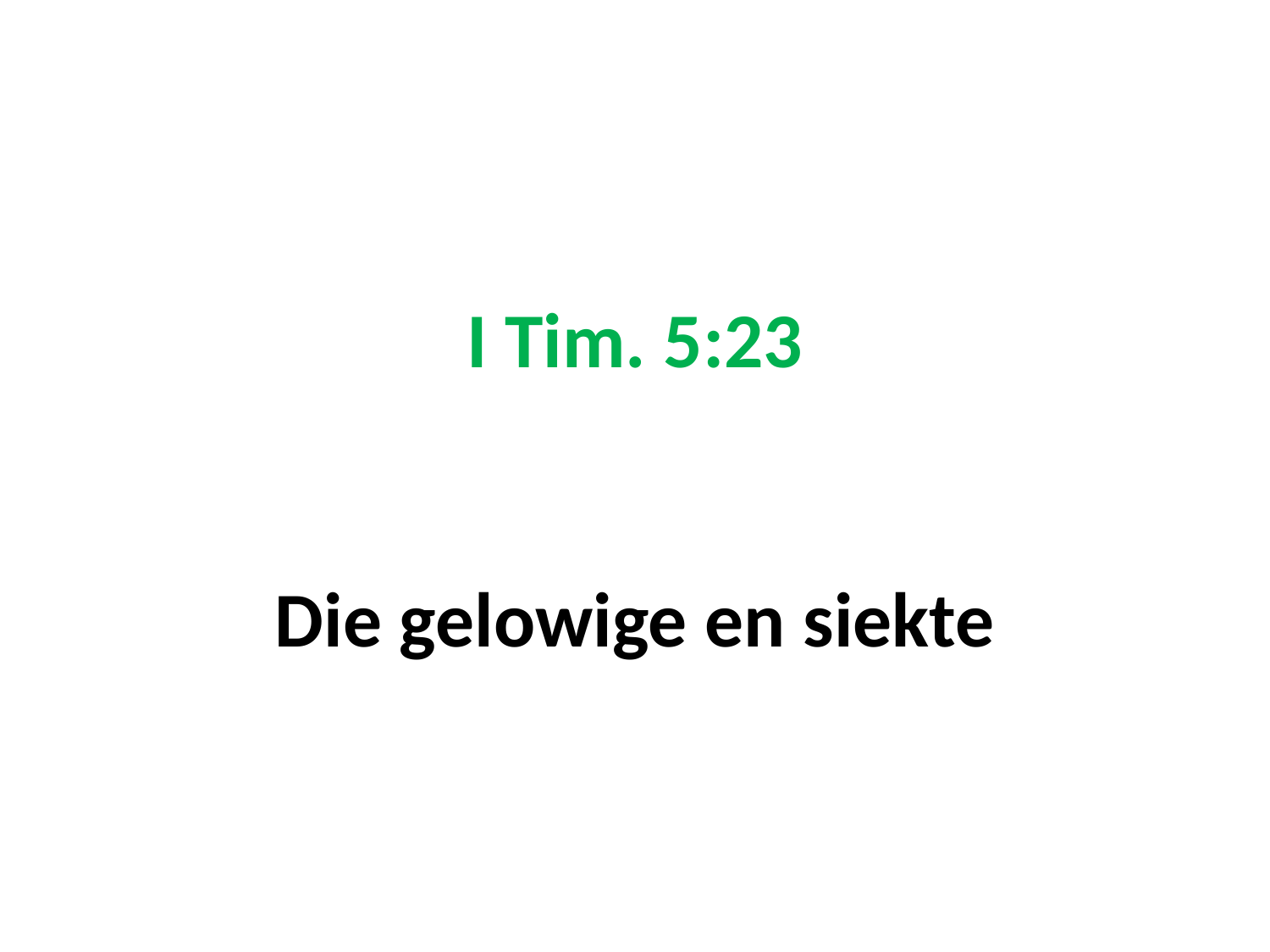

# I Tim. 5:23 Die gelowige en siekte